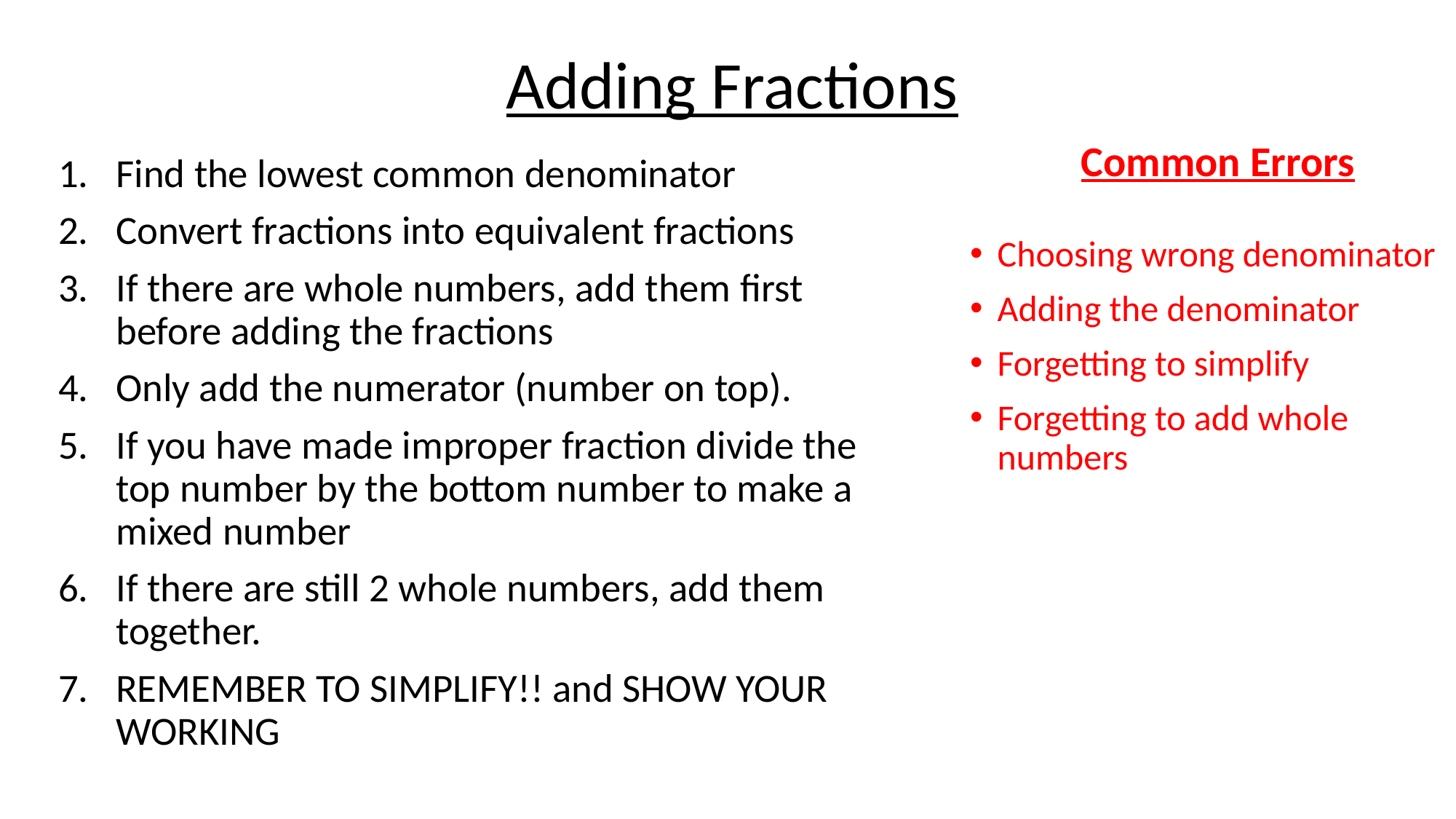

# Adding Fractions
Common Errors

Choosing wrong denominator
Adding the denominator
Forgetting to simplify
Forgetting to add whole numbers

Find the lowest common denominator
Convert fractions into equivalent fractions
If there are whole numbers, add them first before adding the fractions
Only add the numerator (number on top).
If you have made improper fraction divide the top number by the bottom number to make a mixed number
If there are still 2 whole numbers, add them together.
REMEMBER TO SIMPLIFY!! and SHOW YOUR WORKING